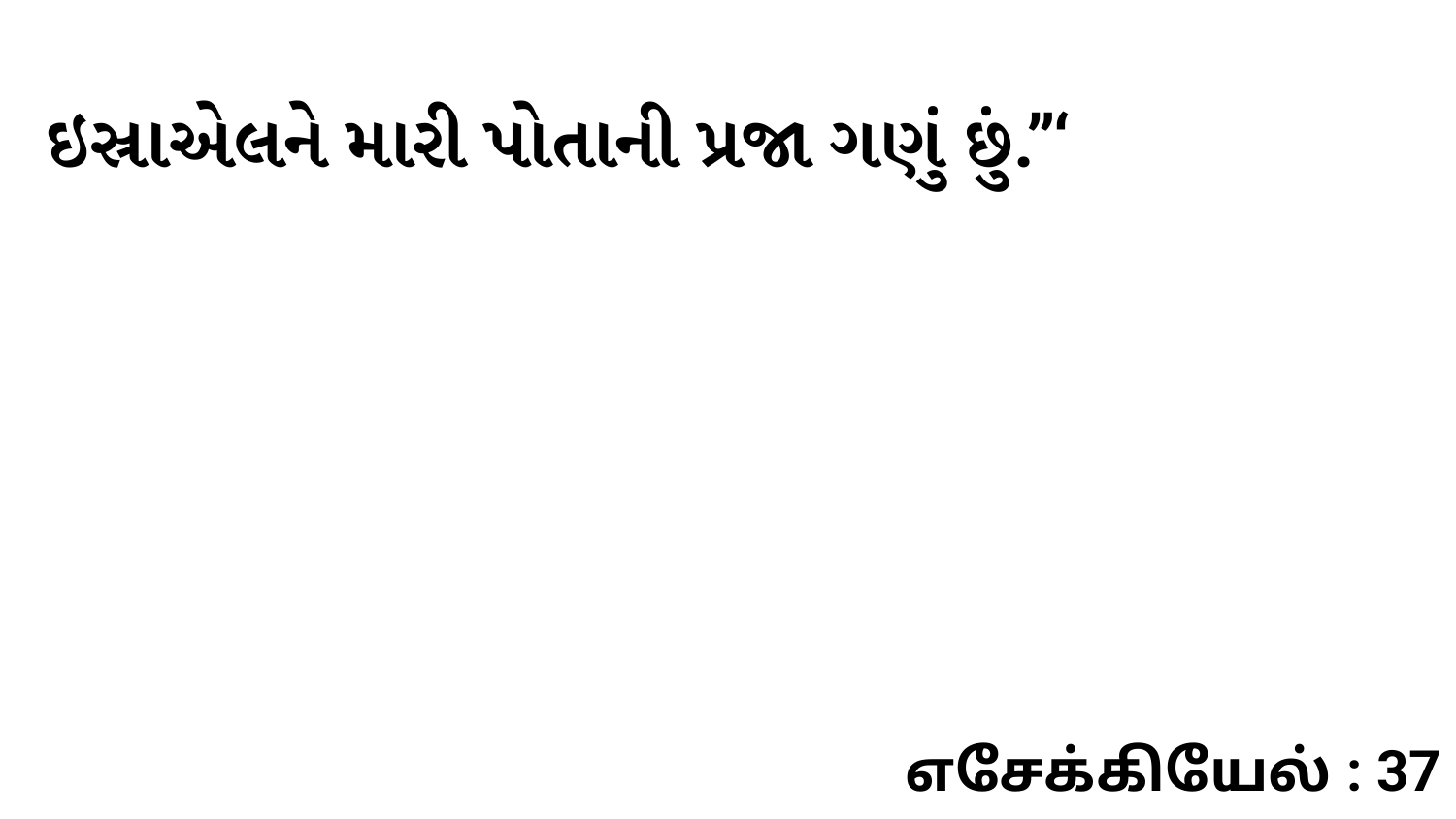

ઇસ્રાએલને મારી પોતાની પ્રજા ગણું છું.”‘
எசேக்கியேல் : 37